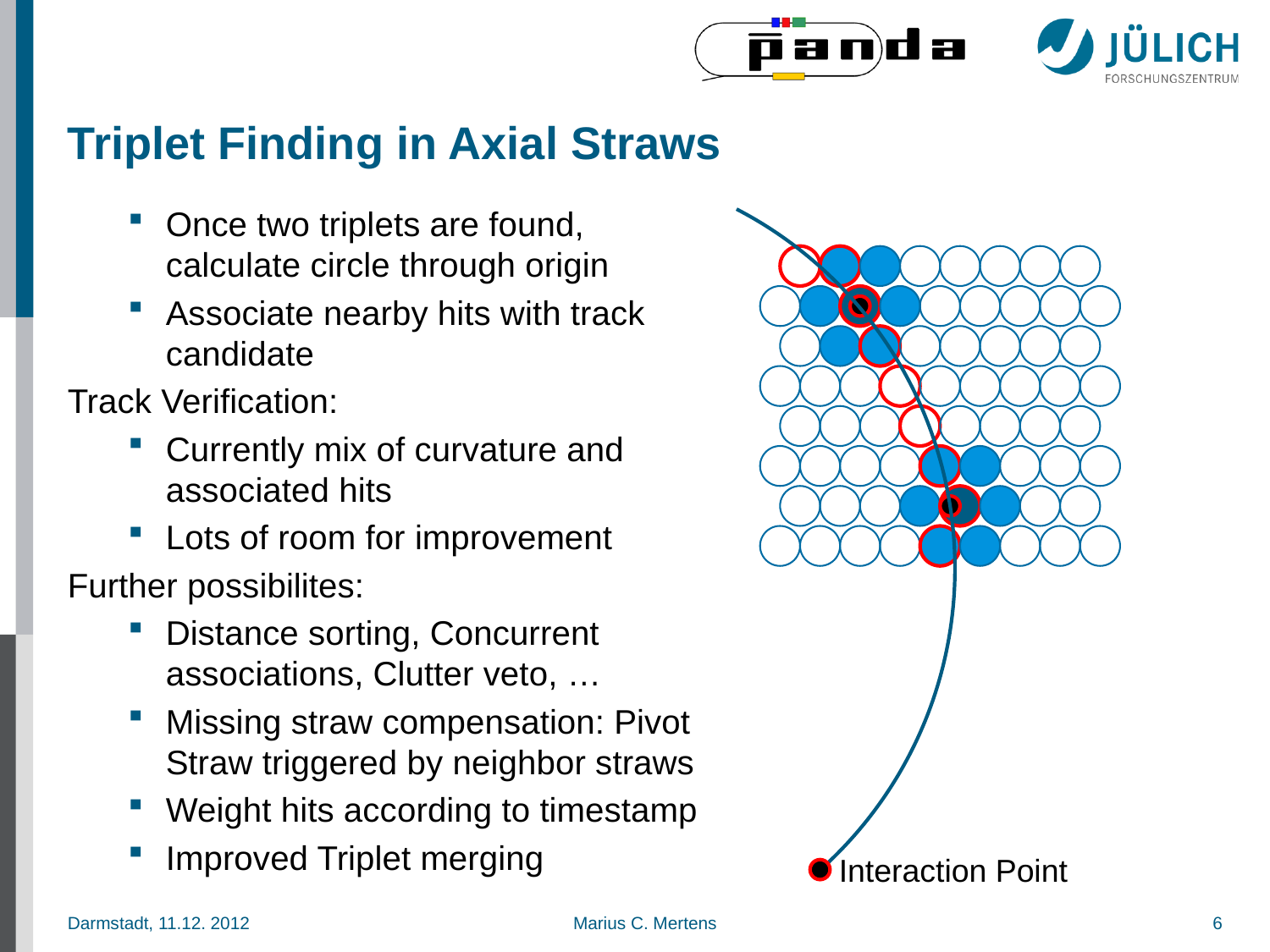

# Triplet Finding in Axial Straws

Once two triplets are found, calculate circle through origin
Associate nearby hits with track candidate
Track Verification:
Currently mix of curvature and associated hits
Lots of room for improvement
Further possibilites:
Distance sorting, Concurrent associations, Clutter veto, …
Missing straw compensation: Pivot Straw triggered by neighbor straws
Weight hits according to timestamp
Improved Triplet merging

Interaction Point

Darmstadt, 11.12. 2012
Marius C. Mertens
6